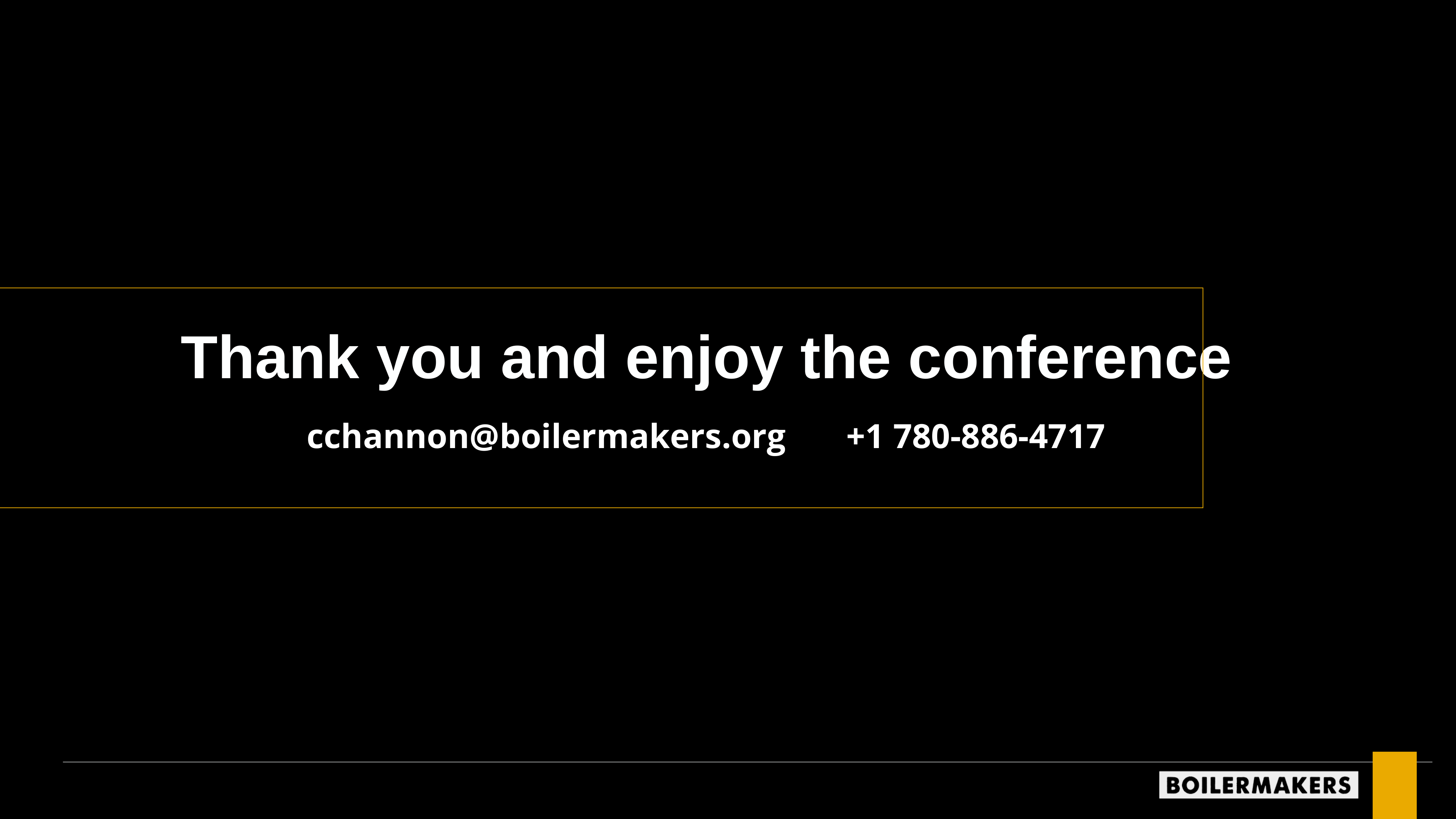

Thank you and enjoy the conference
cchannon@boilermakers.org       +1 780-886-4717